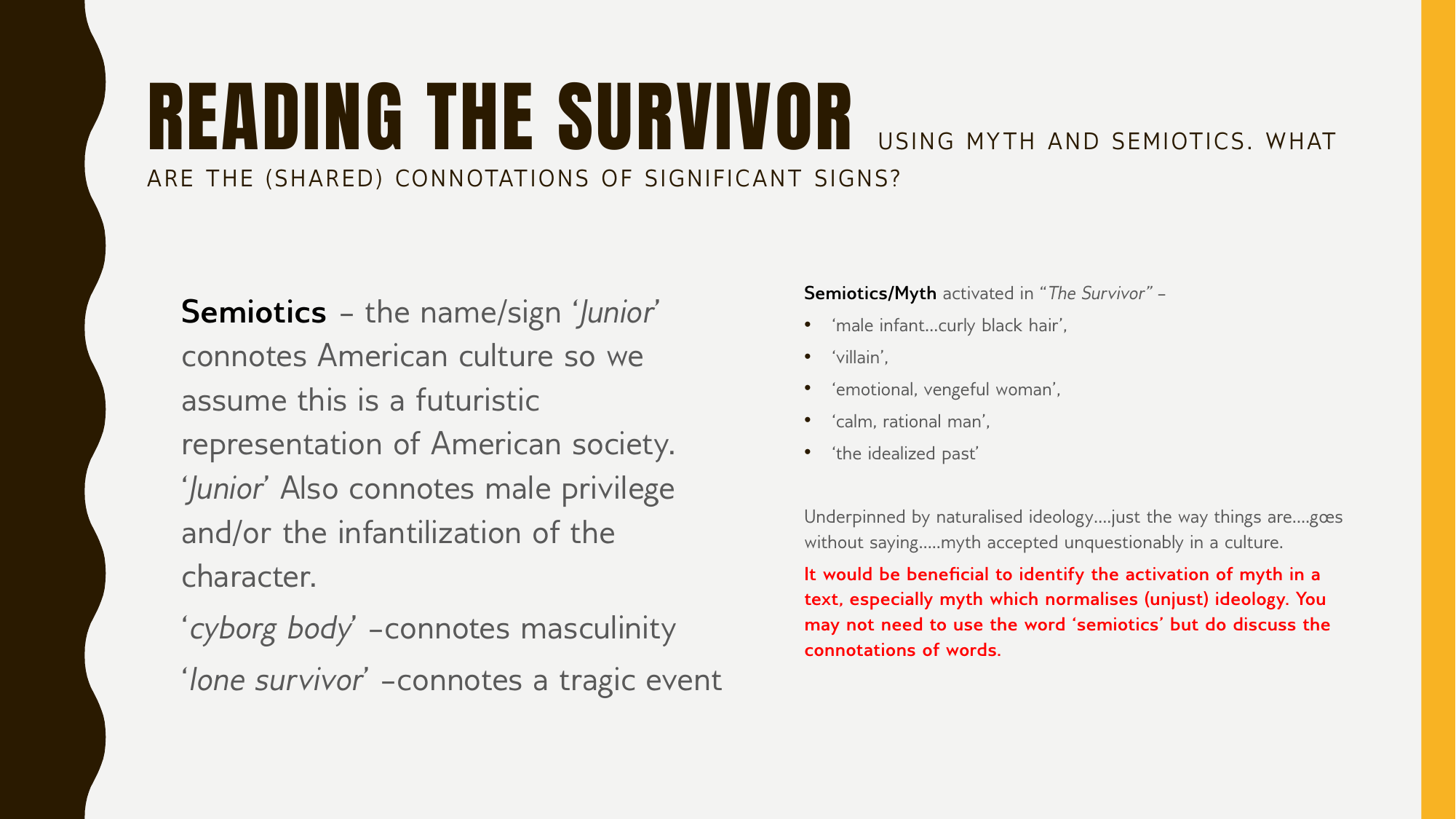

# Reading the Survivor using Myth and semiotics. What are the (shared) connotations of significant signs?
Semiotics/Myth activated in “The Survivor” –
‘male infant…curly black hair’,
‘villain’,
‘emotional, vengeful woman’,
‘calm, rational man’,
‘the idealized past’

Underpinned by naturalised ideology….just the way things are….goes without saying…..myth accepted unquestionably in a culture.
It would be beneficial to identify the activation of myth in a text, especially myth which normalises (unjust) ideology. You may not need to use the word ‘semiotics’ but do discuss the connotations of words.

Semiotics – the name/sign ‘Junior’ connotes American culture so we assume this is a futuristic representation of American society. ‘Junior’ Also connotes male privilege and/or the infantilization of the character.
‘cyborg body’ –connotes masculinity
‘lone survivor’ –connotes a tragic event